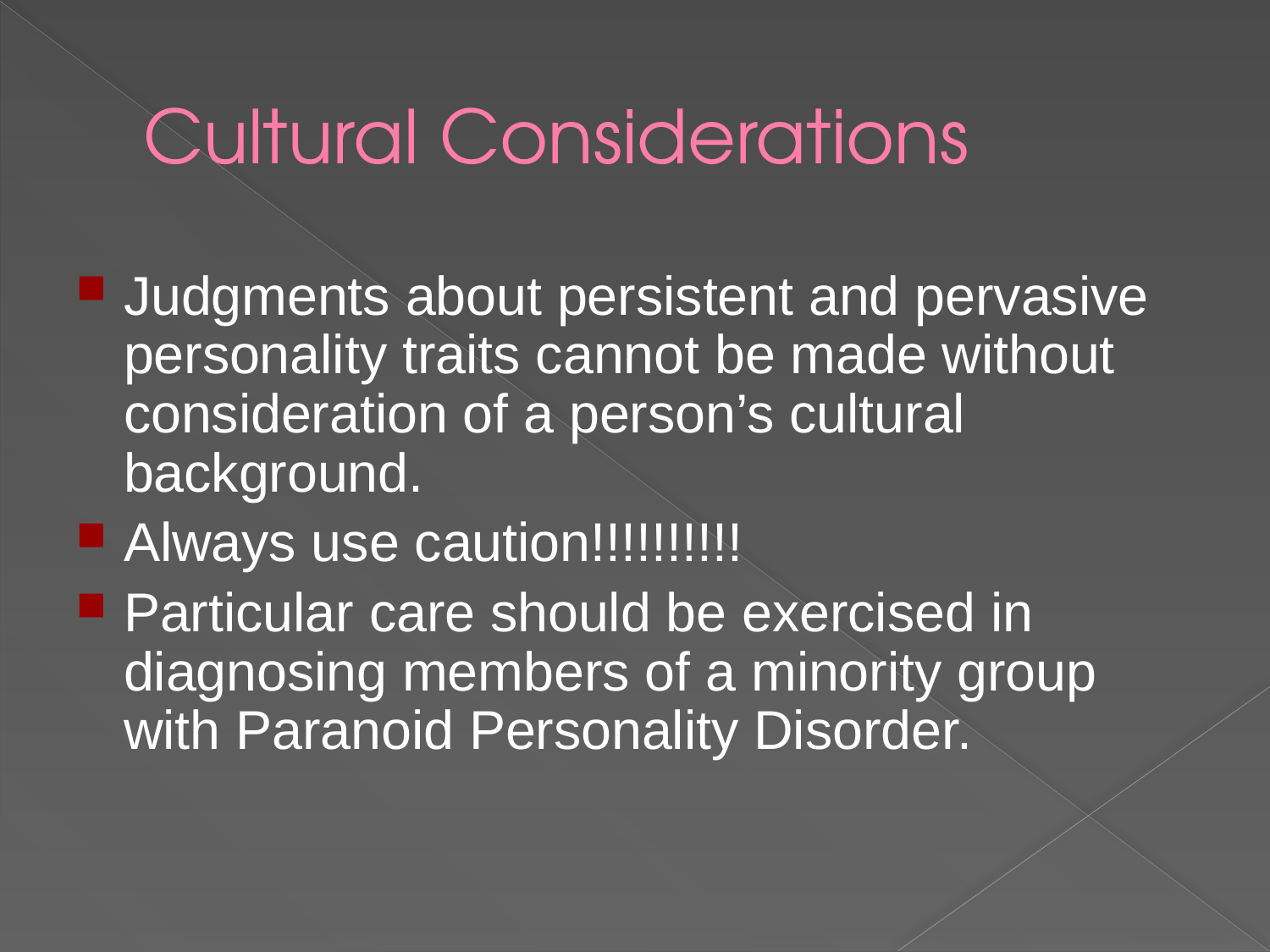

# Cultural Considerations
Judgments about persistent and pervasive personality traits cannot be made without consideration of a person’s cultural background.
Always use caution!!!!!!!!!!
Particular care should be exercised in diagnosing members of a minority group with Paranoid Personality Disorder.